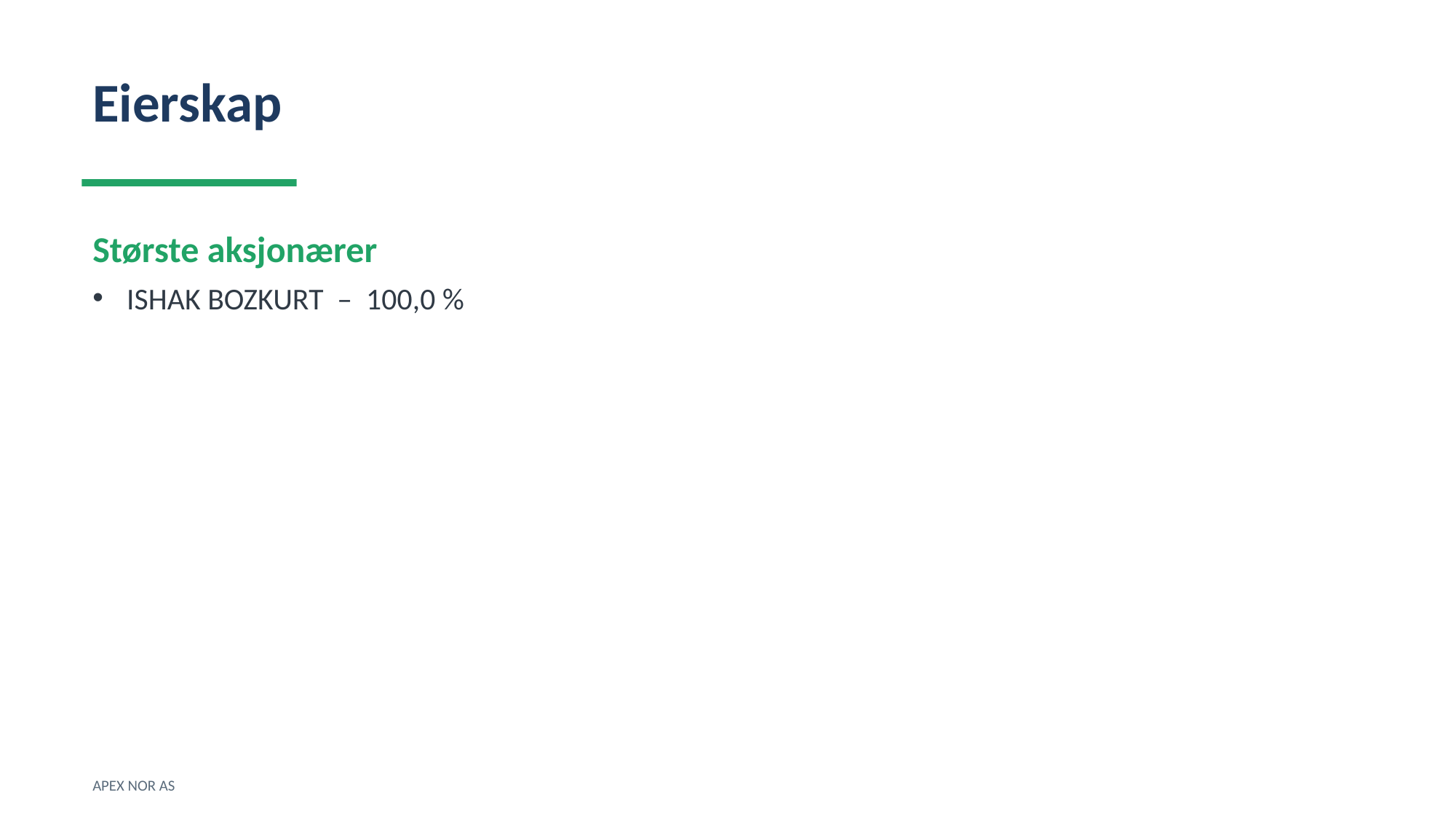

Eierskap

Største aksjonærer
ISHAK BOZKURT  –  100,0 %
APEX NOR AS